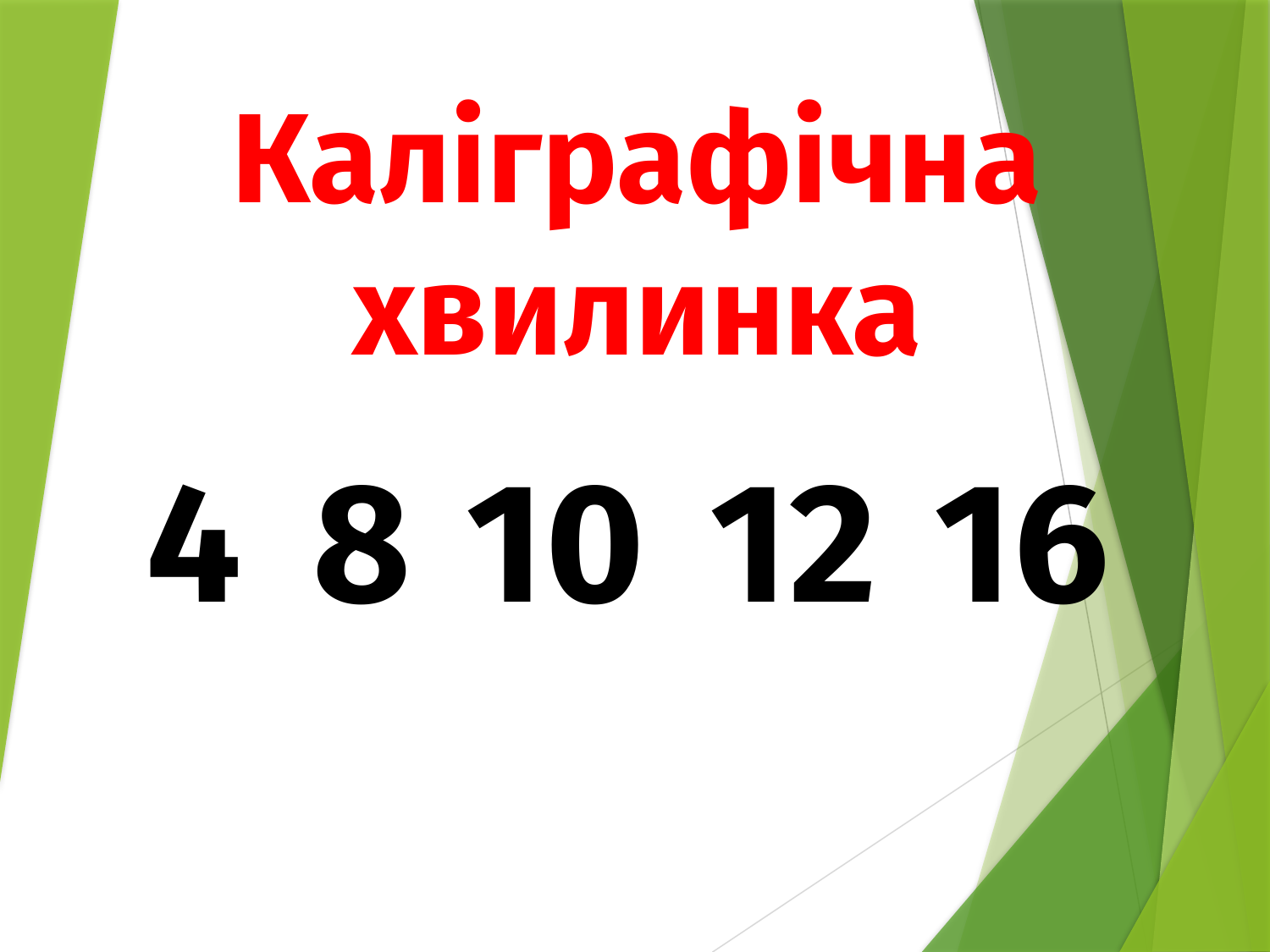

Каліграфічна хвилинка
4
8
10
12
16